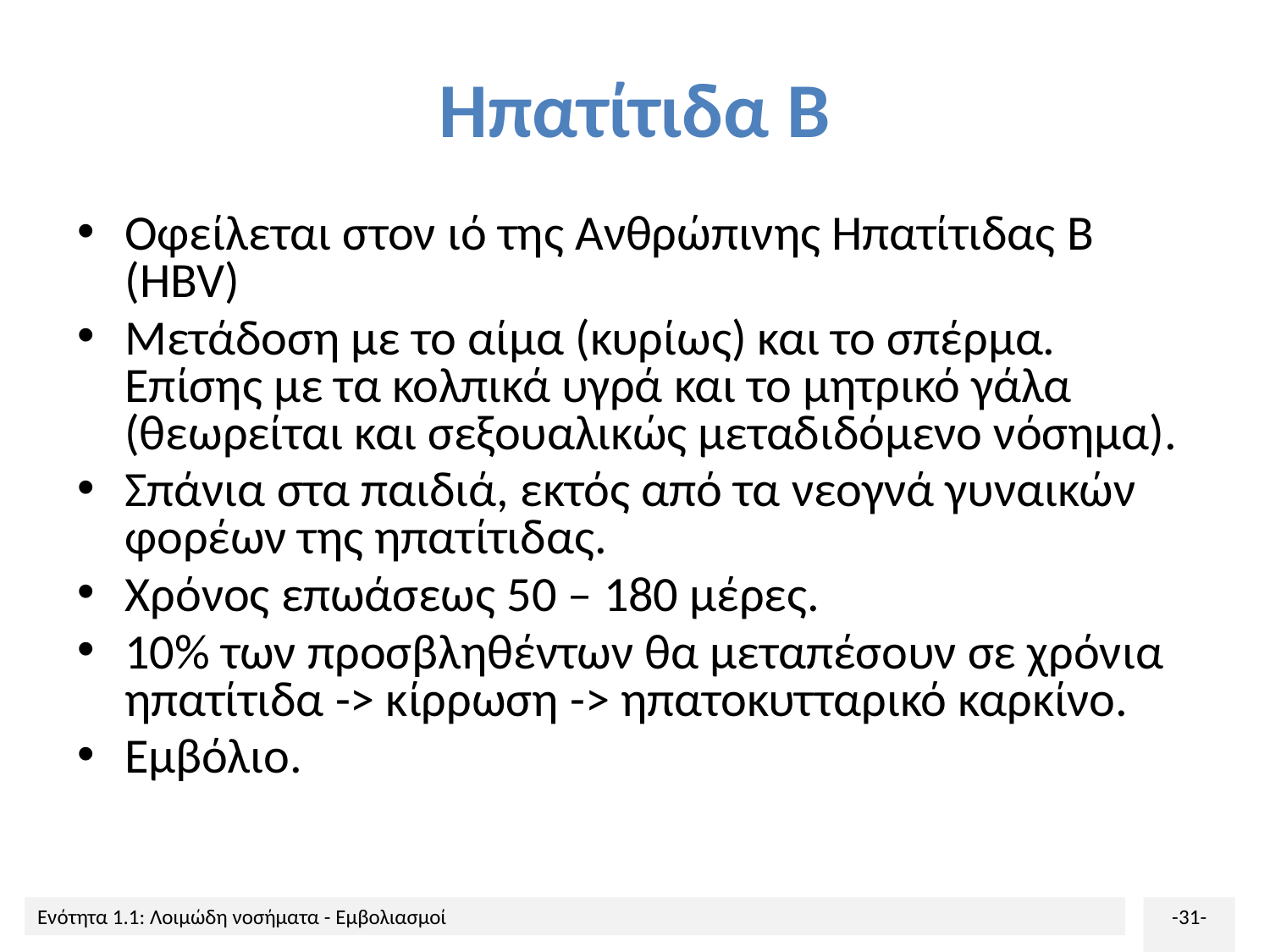

# Ηπατίτιδα Β
Οφείλεται στον ιό της Ανθρώπινης Ηπατίτιδας B (HBV)
Μετάδοση με το αίμα (κυρίως) και το σπέρμα. Επίσης με τα κολπικά υγρά και το μητρικό γάλα (θεωρείται και σεξουαλικώς μεταδιδόμενο νόσημα).
Σπάνια στα παιδιά, εκτός από τα νεογνά γυναικών φορέων της ηπατίτιδας.
Χρόνος επωάσεως 50 – 180 μέρες.
10% των προσβληθέντων θα μεταπέσουν σε χρόνια ηπατίτιδα -> κίρρωση -> ηπατοκυτταρικό καρκίνο.
Εμβόλιο.